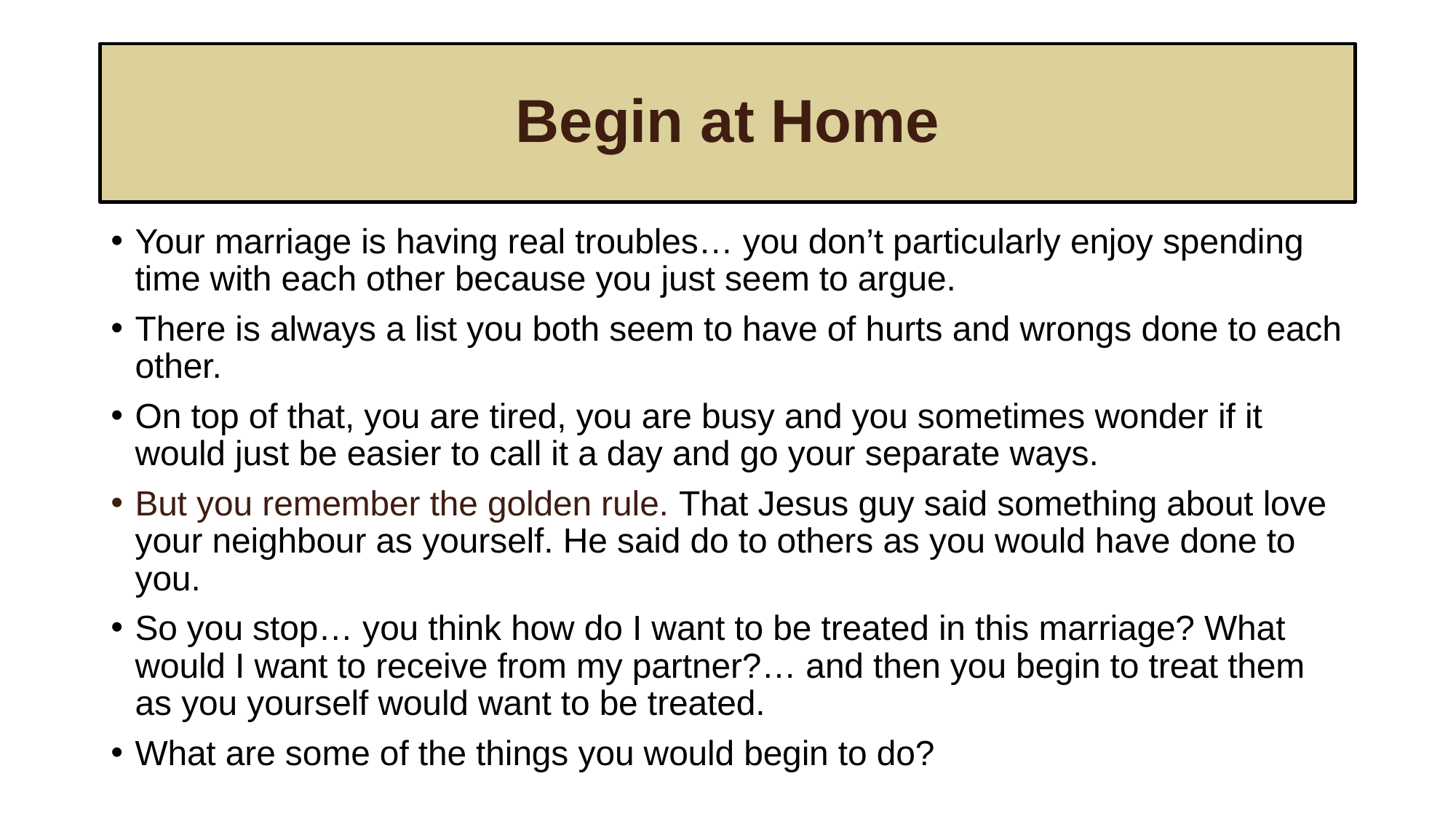

# Begin at Home
Your marriage is having real troubles… you don’t particularly enjoy spending time with each other because you just seem to argue.
There is always a list you both seem to have of hurts and wrongs done to each other.
On top of that, you are tired, you are busy and you sometimes wonder if it would just be easier to call it a day and go your separate ways.
But you remember the golden rule. That Jesus guy said something about love your neighbour as yourself. He said do to others as you would have done to you.
So you stop… you think how do I want to be treated in this marriage? What would I want to receive from my partner?… and then you begin to treat them as you yourself would want to be treated.
What are some of the things you would begin to do?